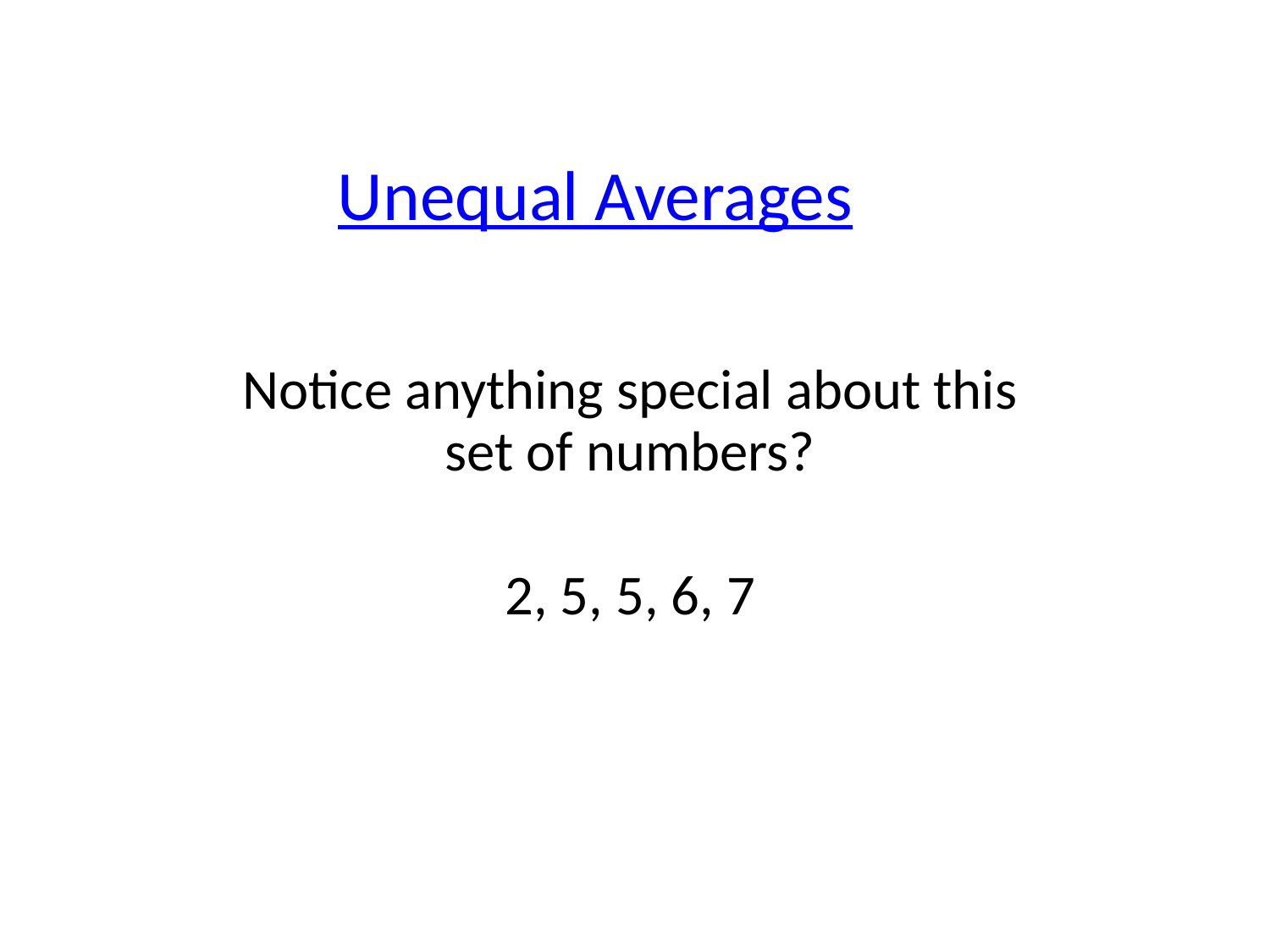

Unequal Averages
Notice anything special about this set of numbers?

2, 5, 5, 6, 7